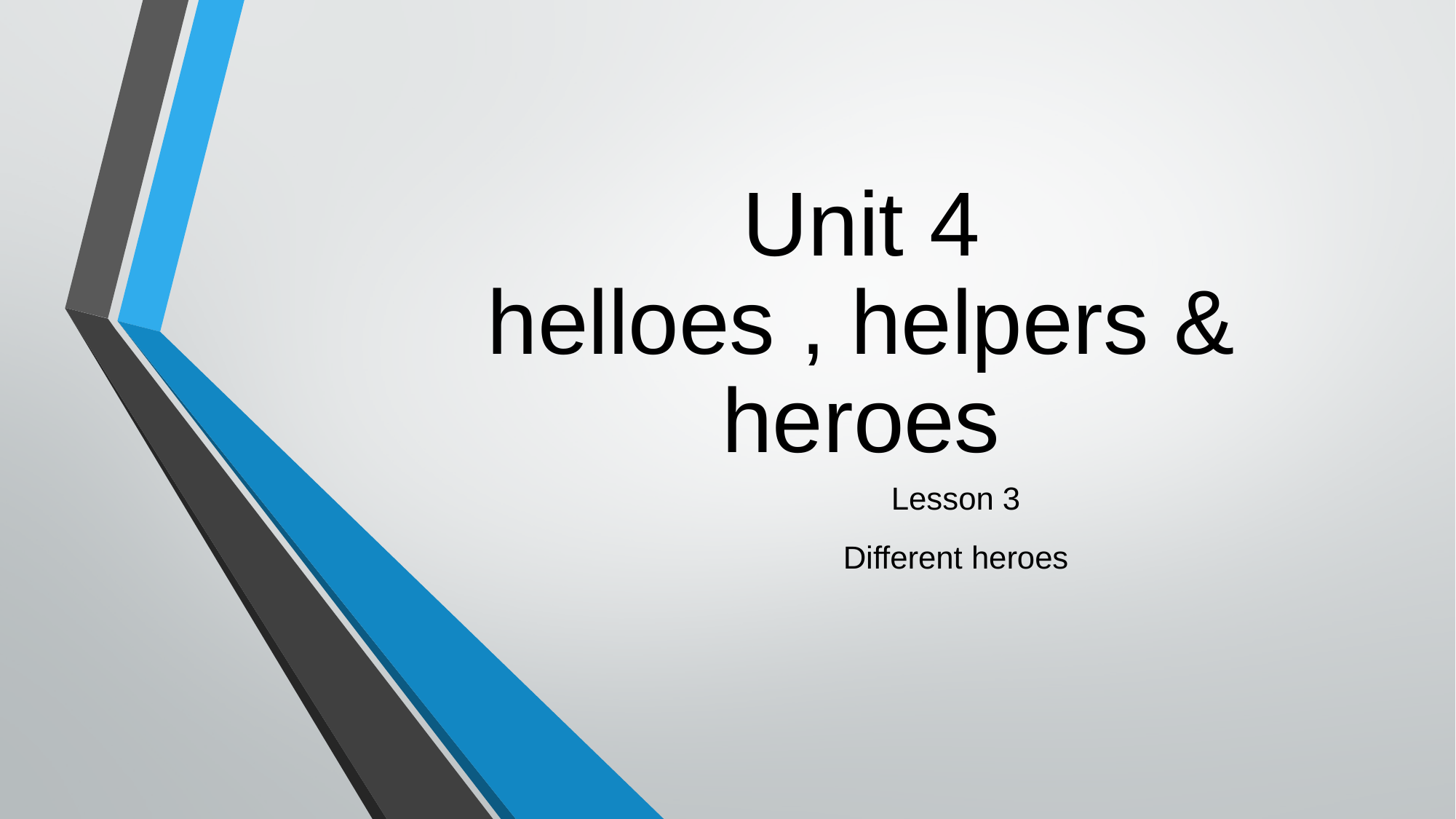

# Unit 4 helloes , helpers & heroes
Lesson 3
Different heroes